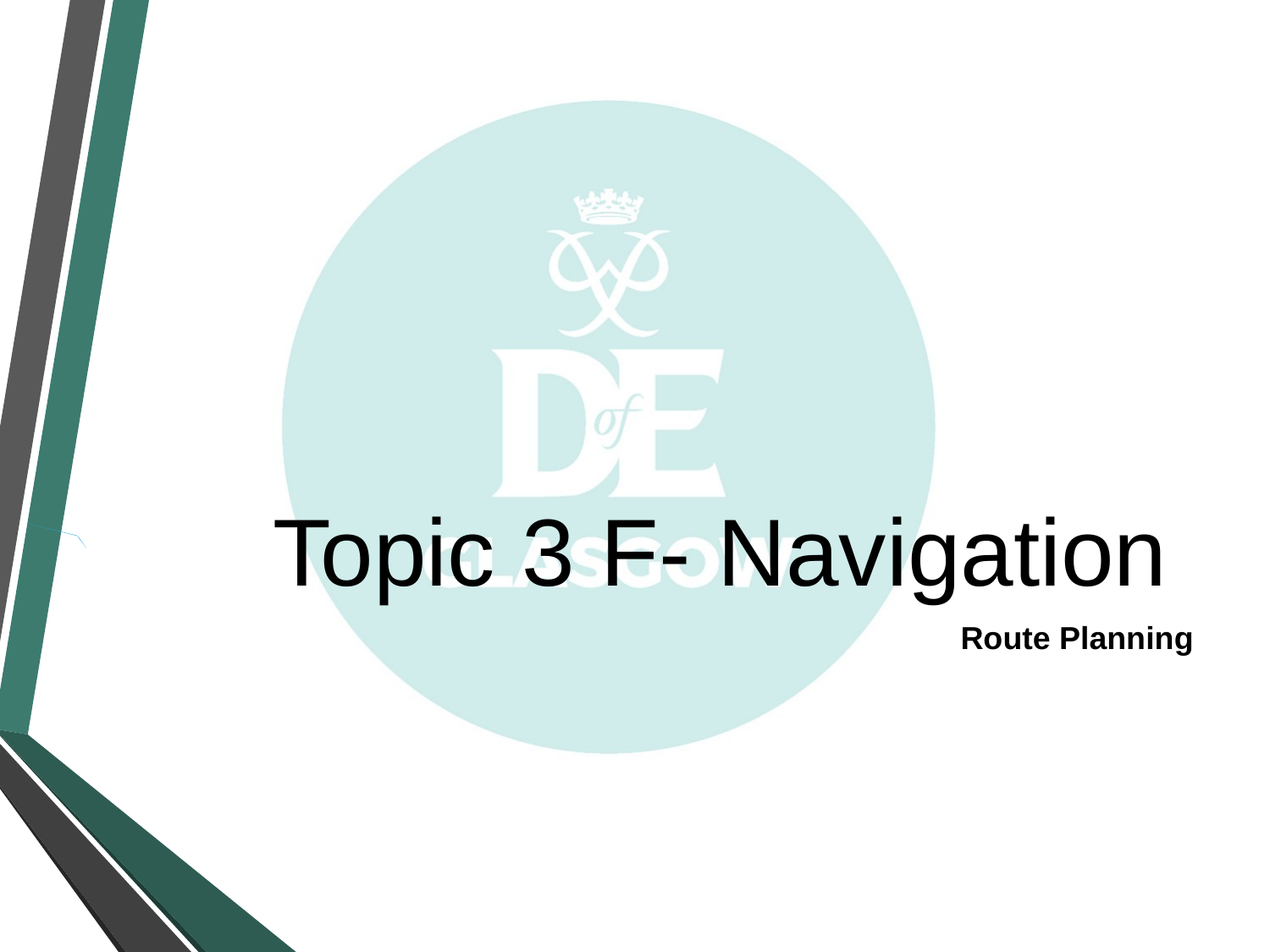

# Topic 3 F- Navigation
Route Planning